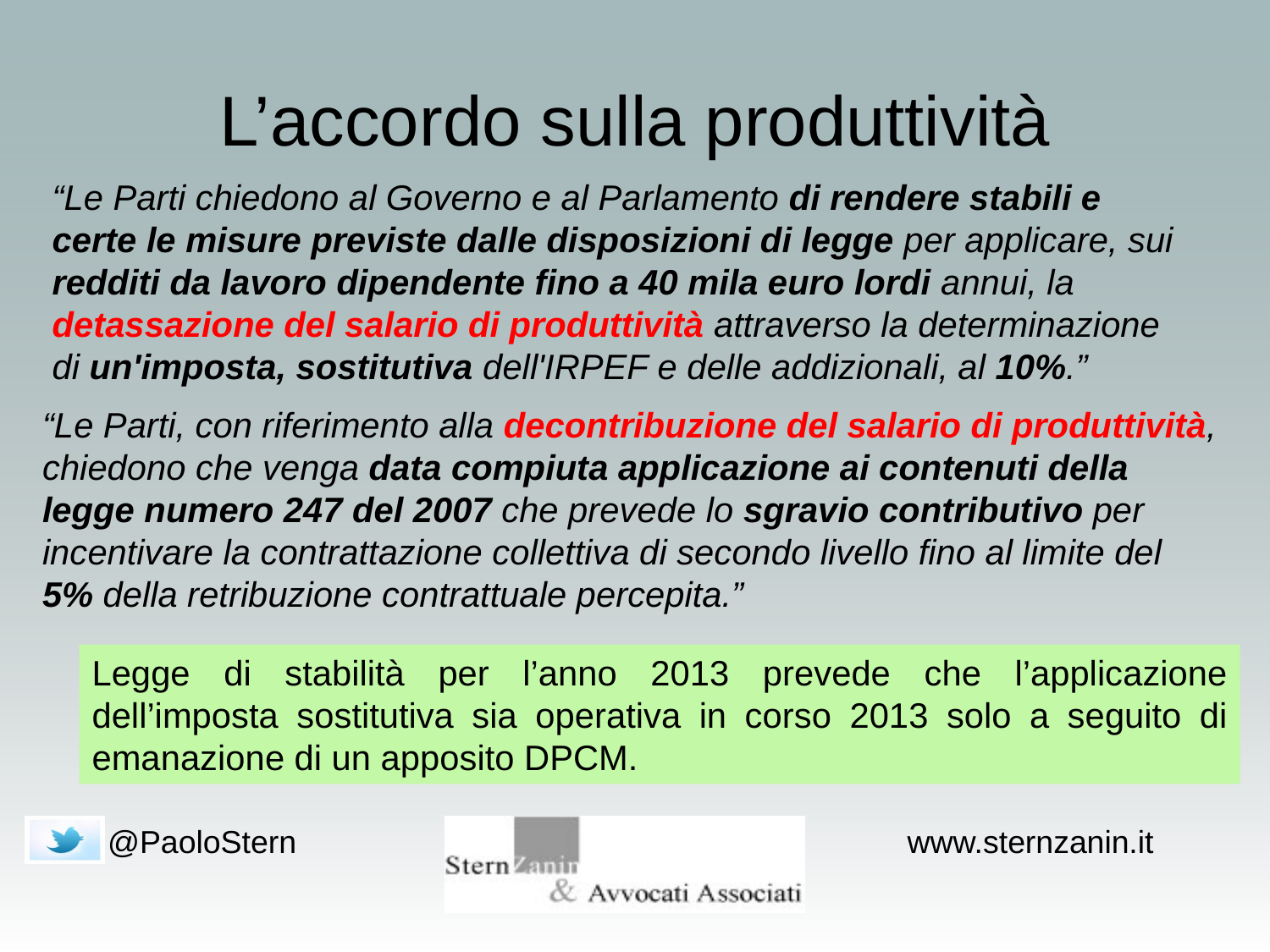

# L’accordo sulla produttività
“Le Parti chiedono al Governo e al Parlamento di rendere stabili e certe le misure previste dalle disposizioni di legge per applicare, sui redditi da lavoro dipendente fino a 40 mila euro lordi annui, la detassazione del salario di produttività attraverso la determinazione di un'imposta, sostitutiva dell'IRPEF e delle addizionali, al 10%.”
“Le Parti, con riferimento alla decontribuzione del salario di produttività,
chiedono che venga data compiuta applicazione ai contenuti della legge numero 247 del 2007 che prevede lo sgravio contributivo per incentivare la contrattazione collettiva di secondo livello fino al limite del 5% della retribuzione contrattuale percepita.”
Legge di stabilità per l’anno 2013 prevede che l’applicazione dell’imposta sostitutiva sia operativa in corso 2013 solo a seguito di emanazione di un apposito DPCM.